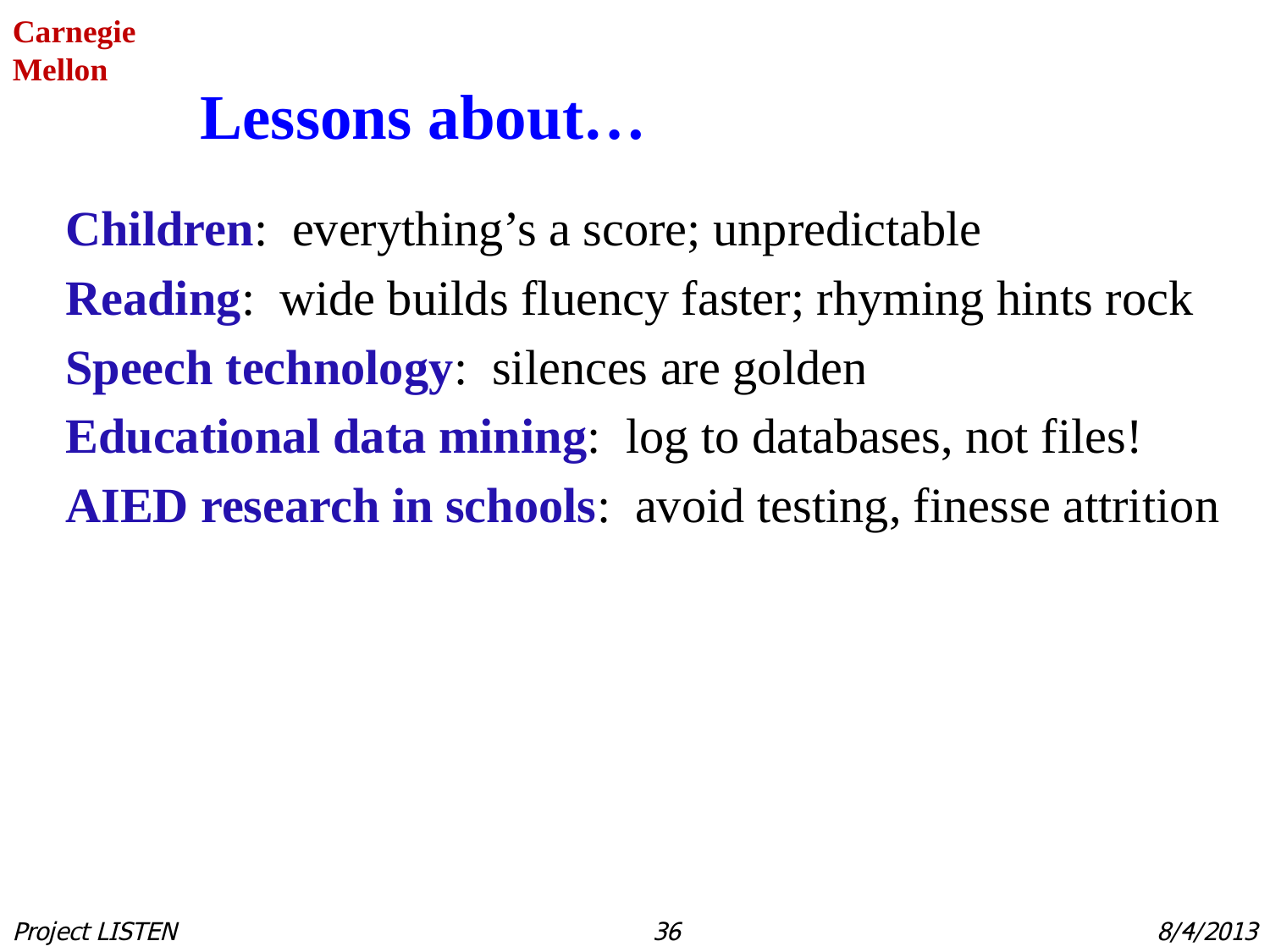

# Lessons about…
Children:  everything’s a score; unpredictable
Reading:  wide builds fluency faster; rhyming hints rock
Speech technology:  silences are golden-ish
Educational data mining:  log to databases, not files!
AIED research in schools:  avoid testing, finesse attrition

36
8/4/2013